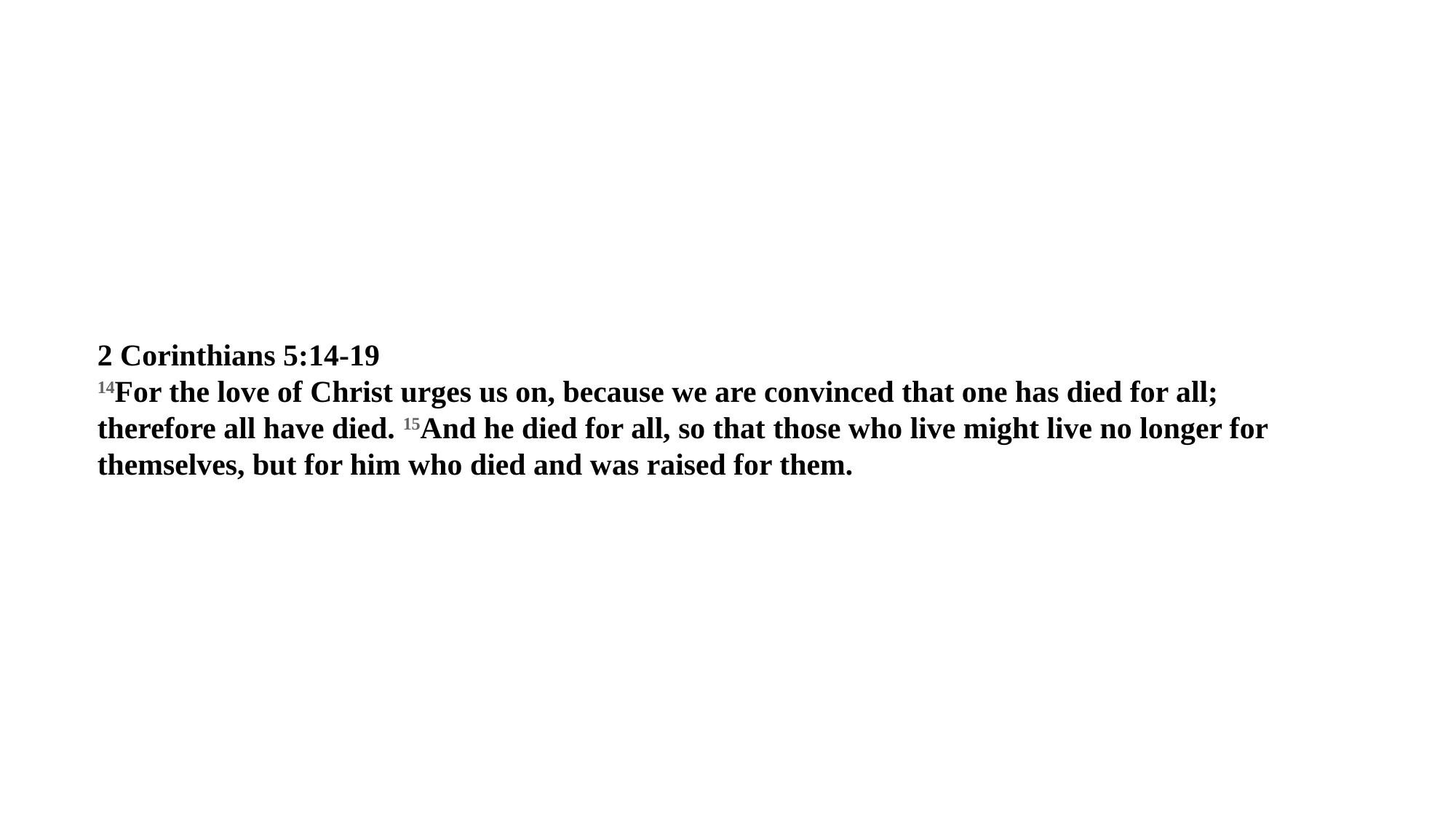

2 Corinthians 5:14-19
14For the love of Christ urges us on, because we are convinced that one has died for all; therefore all have died. 15And he died for all, so that those who live might live no longer for themselves, but for him who died and was raised for them.